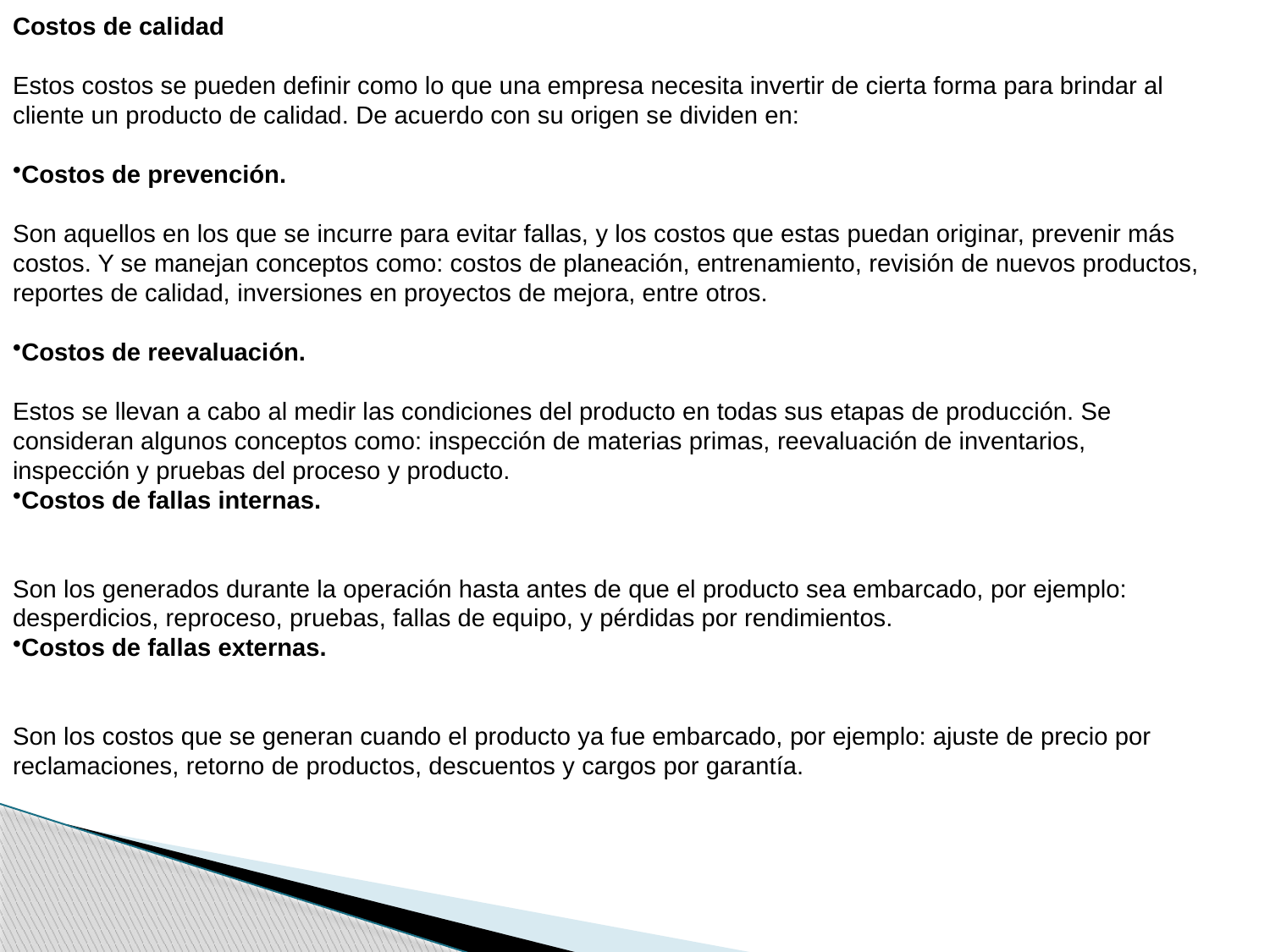

Costos de calidad
Estos costos se pueden definir como lo que una empresa necesita invertir de cierta forma para brindar al cliente un producto de calidad. De acuerdo con su origen se dividen en:

Costos de prevención.
Son aquellos en los que se incurre para evitar fallas, y los costos que estas puedan originar, prevenir más costos. Y se manejan conceptos como: costos de planeación, entrenamiento, revisión de nuevos productos, reportes de calidad, inversiones en proyectos de mejora, entre otros.

Costos de reevaluación.
Estos se llevan a cabo al medir las condiciones del producto en todas sus etapas de producción. Se consideran algunos conceptos como: inspección de materias primas, reevaluación de inventarios, inspección y pruebas del proceso y producto.
Costos de fallas internas.

Son los generados durante la operación hasta antes de que el producto sea embarcado, por ejemplo: desperdicios, reproceso, pruebas, fallas de equipo, y pérdidas por rendimientos.
Costos de fallas externas.

Son los costos que se generan cuando el producto ya fue embarcado, por ejemplo: ajuste de precio por reclamaciones, retorno de productos, descuentos y cargos por garantía.